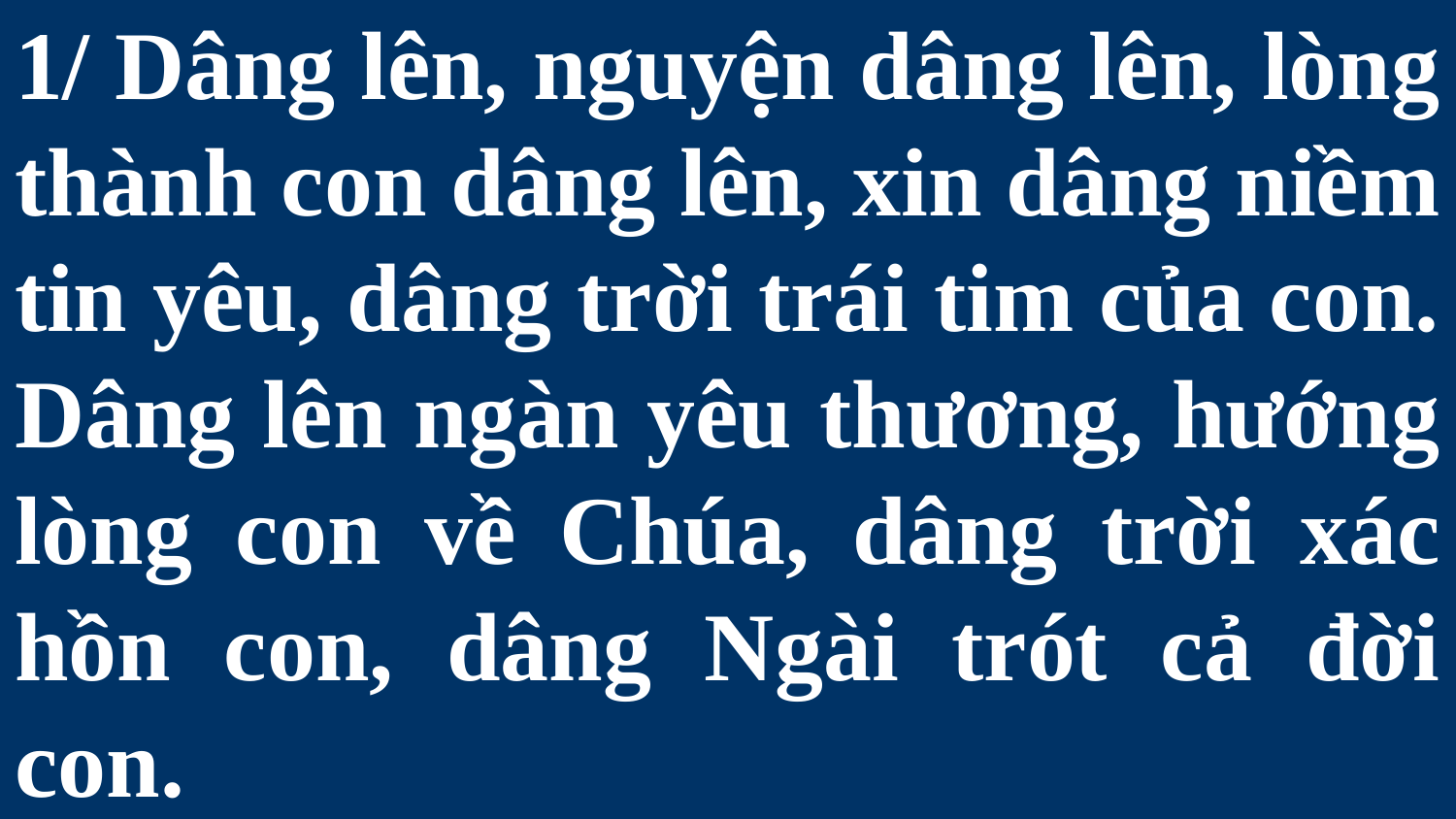

# 1/ Dâng lên, nguyện dâng lên, lòng thành con dâng lên, xin dâng niềm tin yêu, dâng trời trái tim của con. Dâng lên ngàn yêu thương, hướng lòng con về Chúa, dâng trời xác hồn con, dâng Ngài trót cả đời con.